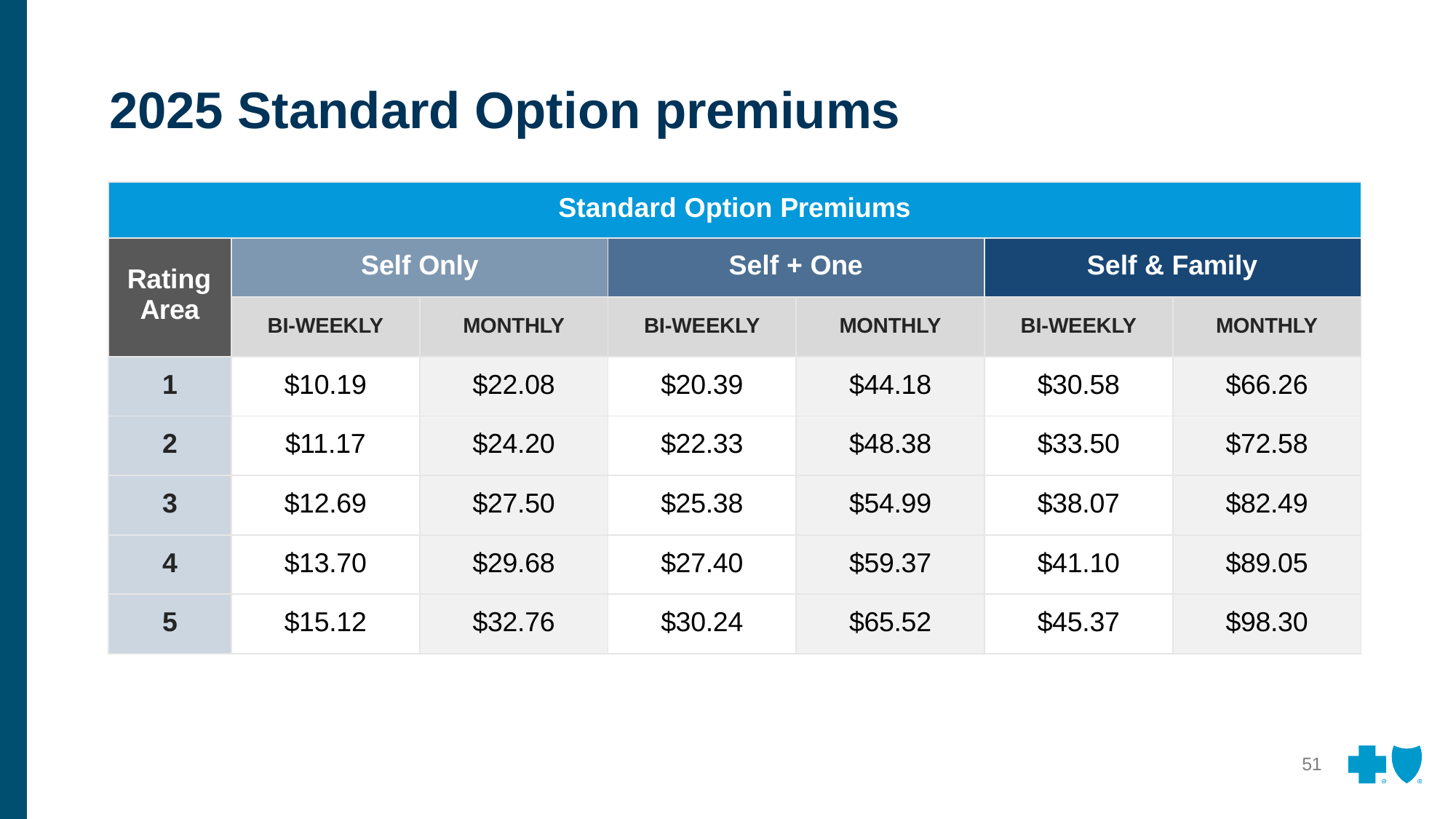

# 2025 Standard Option premiums
| Standard Option Premiums |  |  |  |  |  |  |
| --- | --- | --- | --- | --- | --- | --- |
| Rating Area | Self Only |  | Self + One |  | Self & Family |  |
|  | BI-WEEKLY | MONTHLY | BI-WEEKLY | MONTHLY | BI-WEEKLY | MONTHLY |
| 1 | $10.19 | $22.08 | $20.39 | $44.18 | $30.58 | $66.26 |
| 2 | $11.17 | $24.20 | $22.33 | $48.38 | $33.50 | $72.58 |
| 3 | $12.69 | $27.50 | $25.38 | $54.99 | $38.07 | $82.49 |
| 4 | $13.70 | $29.68 | $27.40 | $59.37 | $41.10 | $89.05 |
| 5 | $15.12 | $32.76 | $30.24 | $65.52 | $45.37 | $98.30 |

51